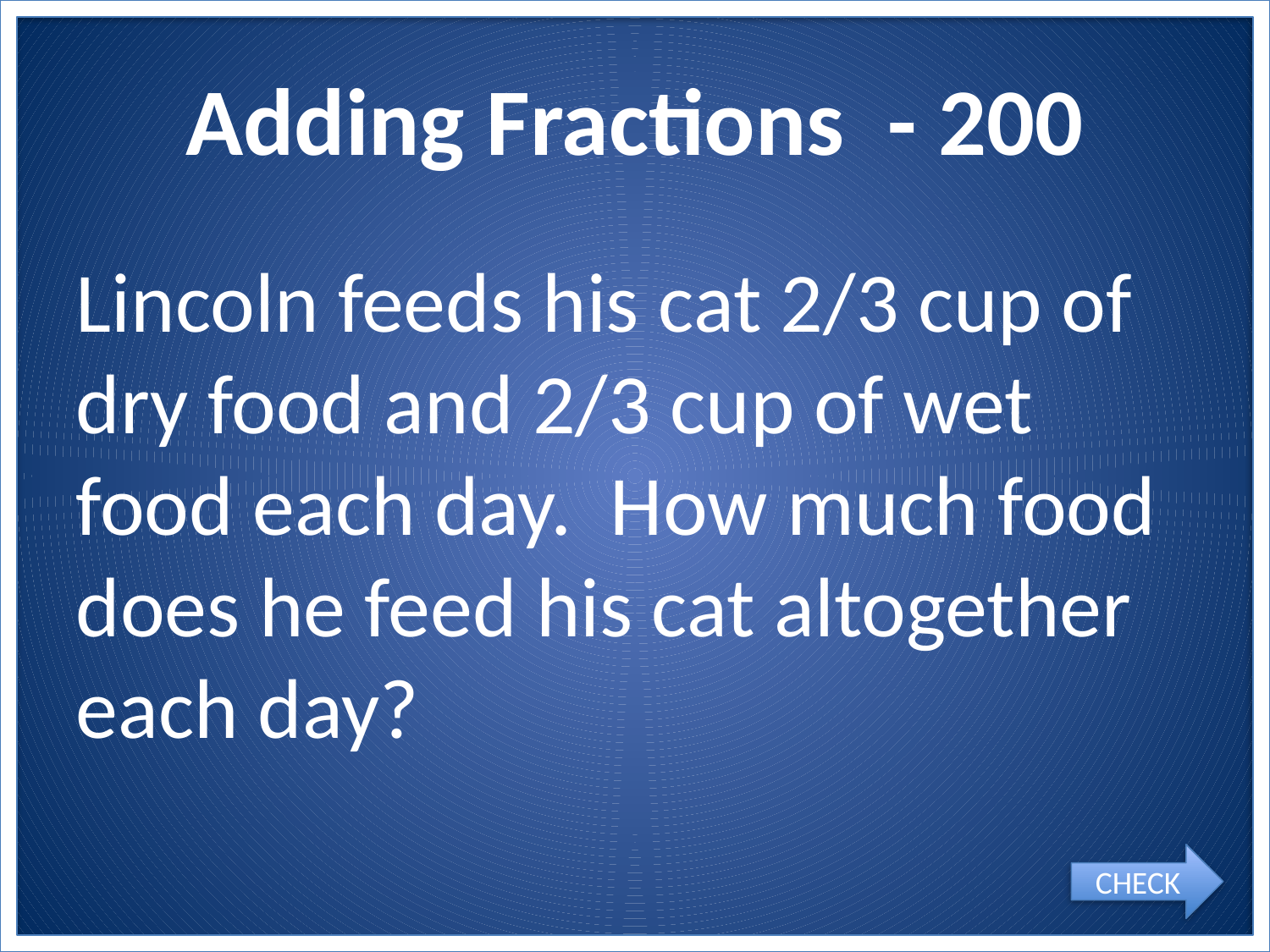

# Adding Fractions  - 200
Lincoln feeds his cat 2/3 cup of dry food and 2/3 cup of wet food each day.  How much food does he feed his cat altogether each day?
CHECK